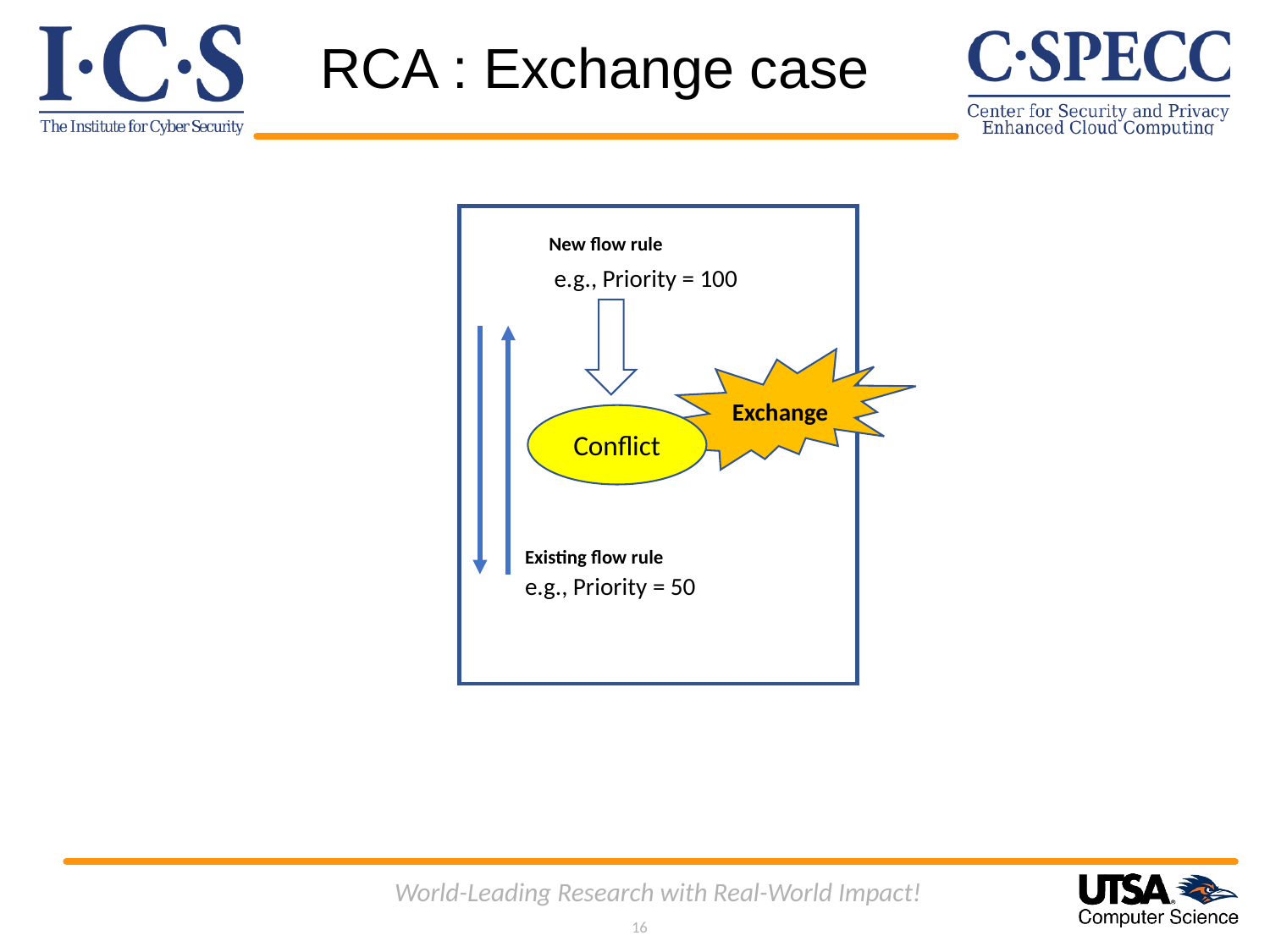

# RCA : Exchange case

New flow rule
e.g., Priority = 100

Exchange
Conflict
Existing flow rule
e.g., Priority = 50
World-Leading Research with Real-World Impact!
16